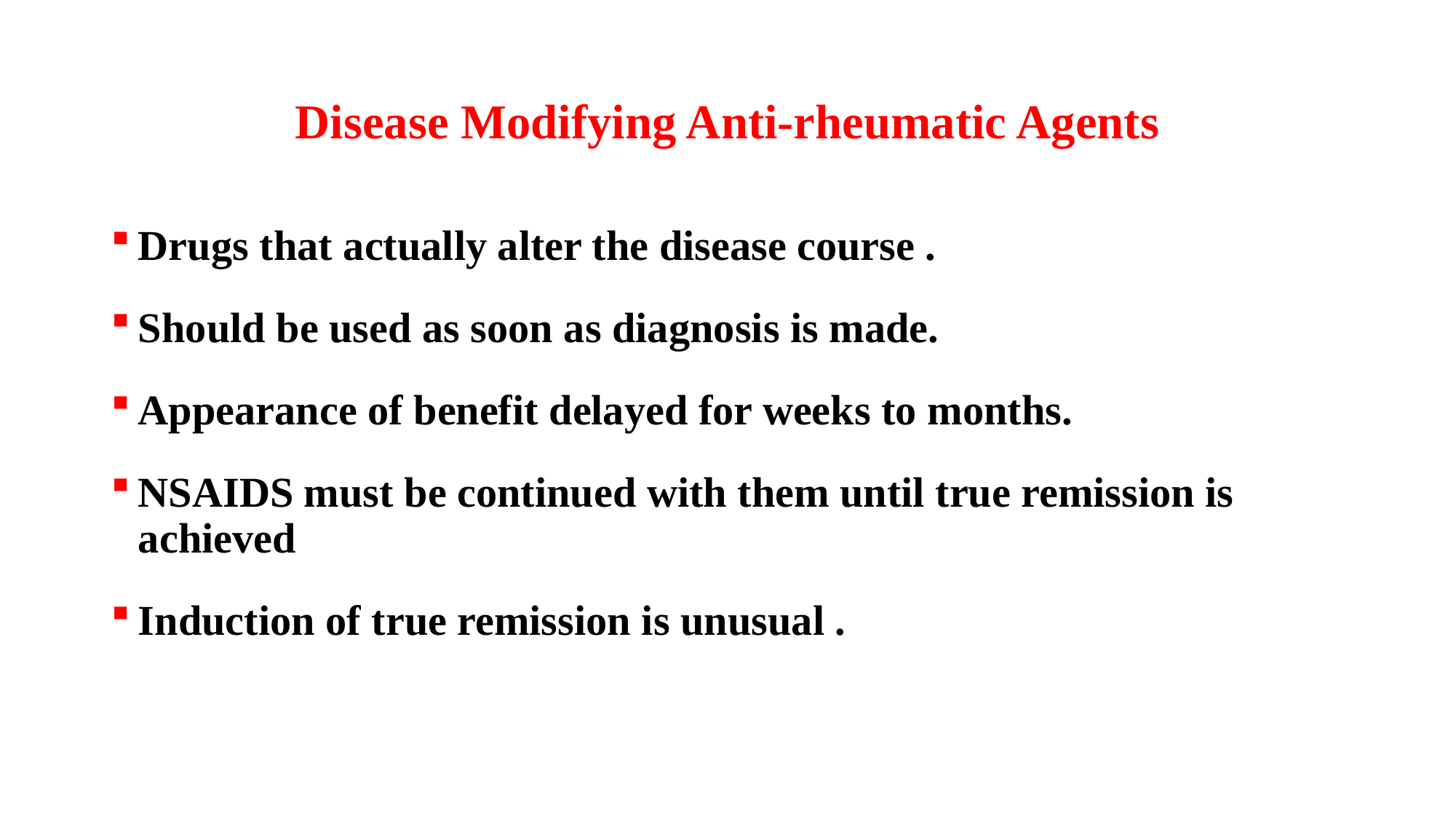

# Disease Modifying Anti-rheumatic Agents
Drugs that actually alter the disease course .
Should be used as soon as diagnosis is made.
Appearance of benefit delayed for weeks to months.
NSAIDS must be continued with them until true remission is achieved
Induction of true remission is unusual .